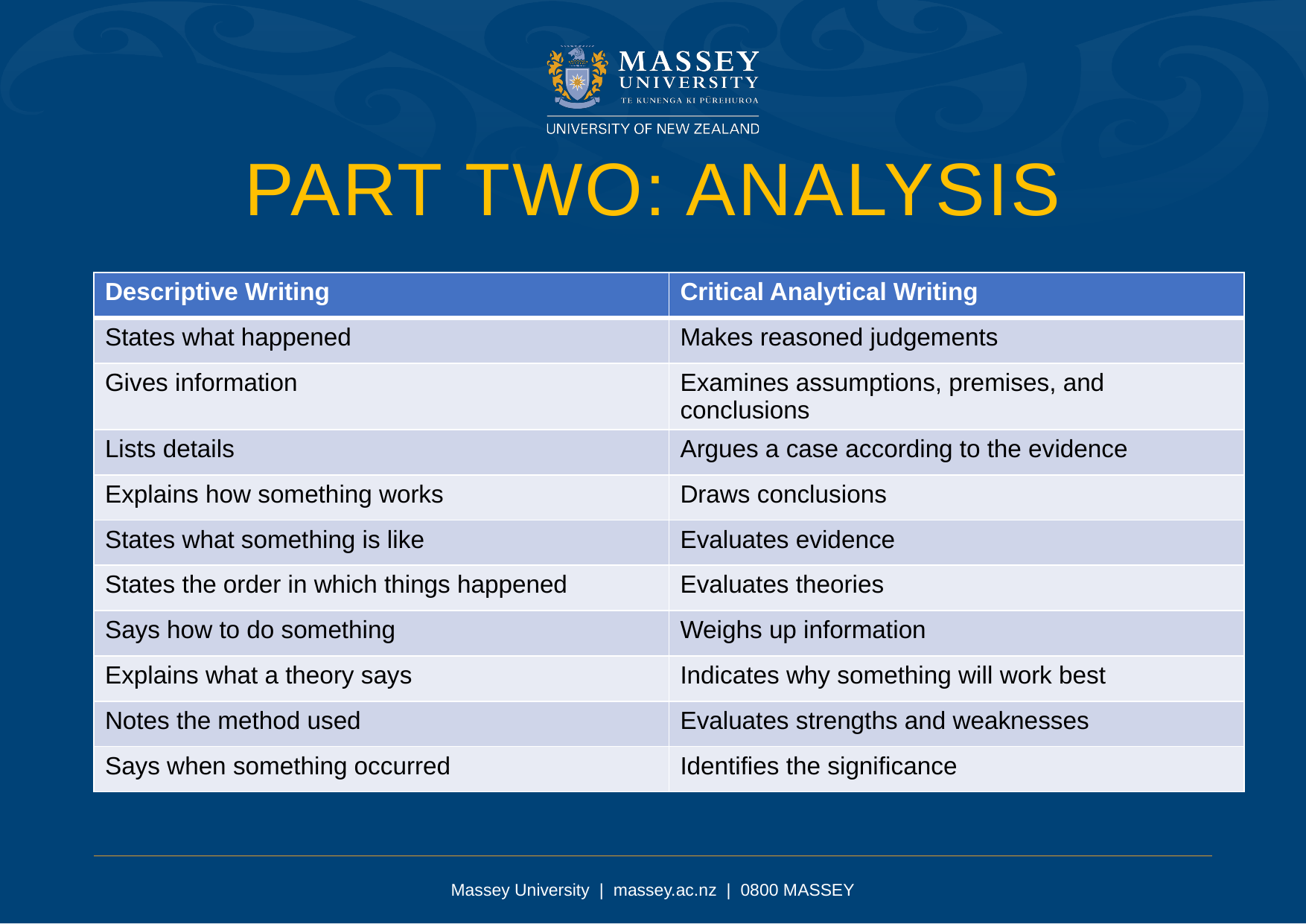

Part two: analysis
| Descriptive Writing | Critical Analytical Writing |
| --- | --- |
| States what happened | Makes reasoned judgements |
| Gives information | Examines assumptions, premises, and conclusions |
| Lists details | Argues a case according to the evidence |
| Explains how something works | Draws conclusions |
| States what something is like | Evaluates evidence |
| States the order in which things happened | Evaluates theories |
| Says how to do something | Weighs up information |
| Explains what a theory says | Indicates why something will work best |
| Notes the method used | Evaluates strengths and weaknesses |
| Says when something occurred | Identifies the significance |